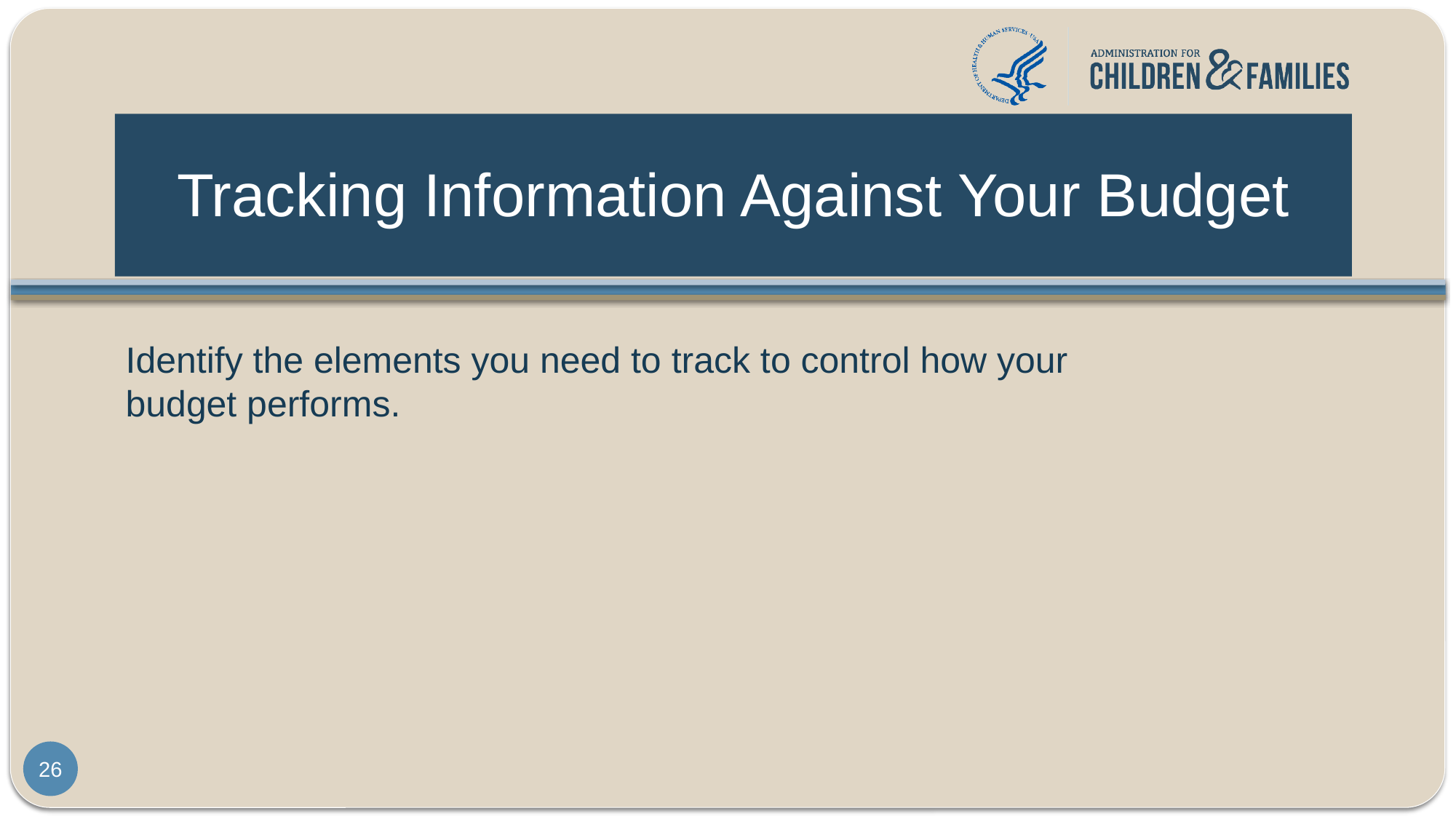

# Tracking Information Against Your Budget
Identify the elements you need to track to control how your
budget performs.
26